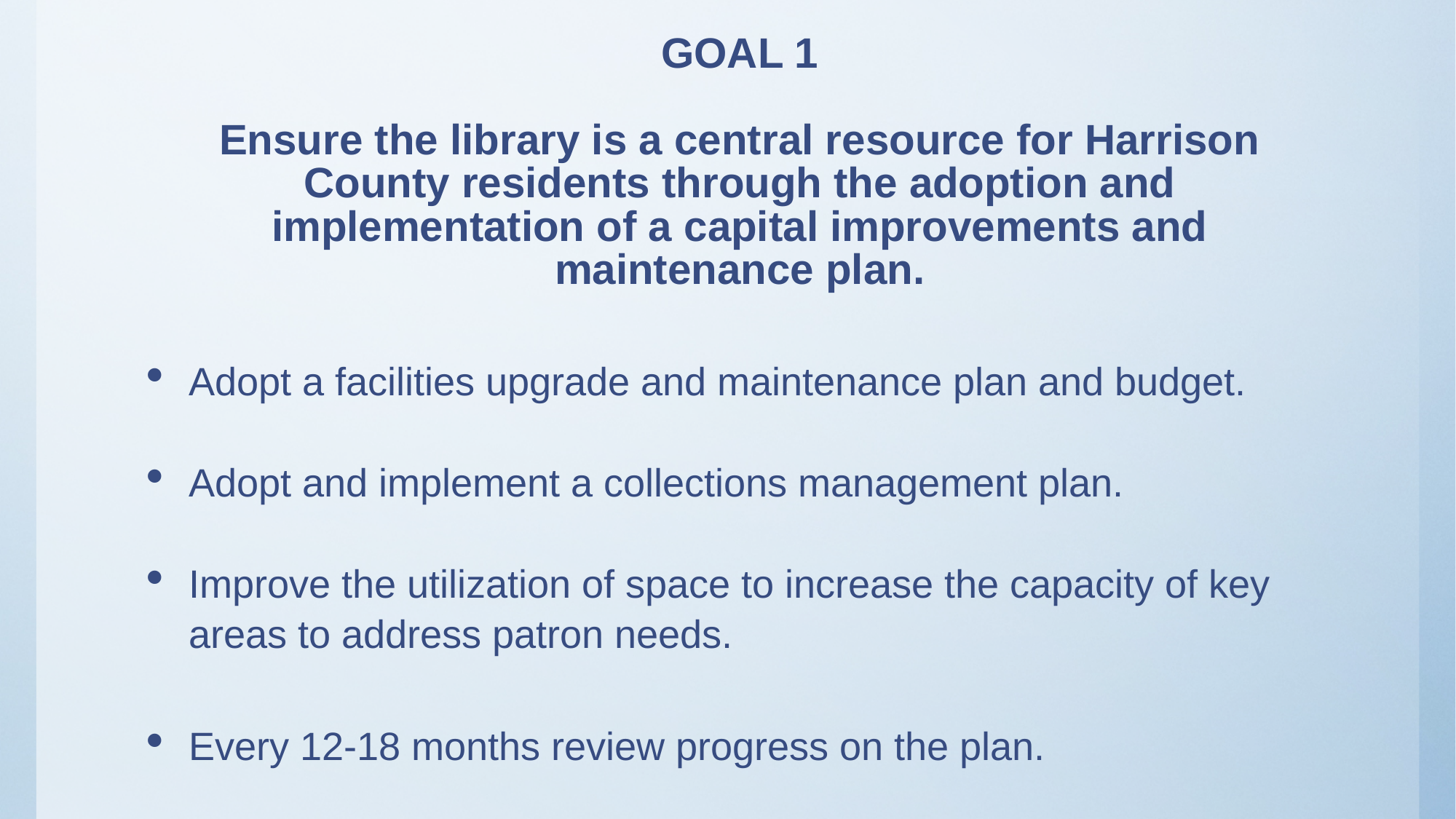

# GOAL 1 Ensure the library is a central resource for Harrison County residents through the adoption and implementation of a capital improvements and maintenance plan.
Adopt a facilities upgrade and maintenance plan and budget.

Adopt and implement a collections management plan.

Improve the utilization of space to increase the capacity of key areas to address patron needs.

Every 12-18 months review progress on the plan.